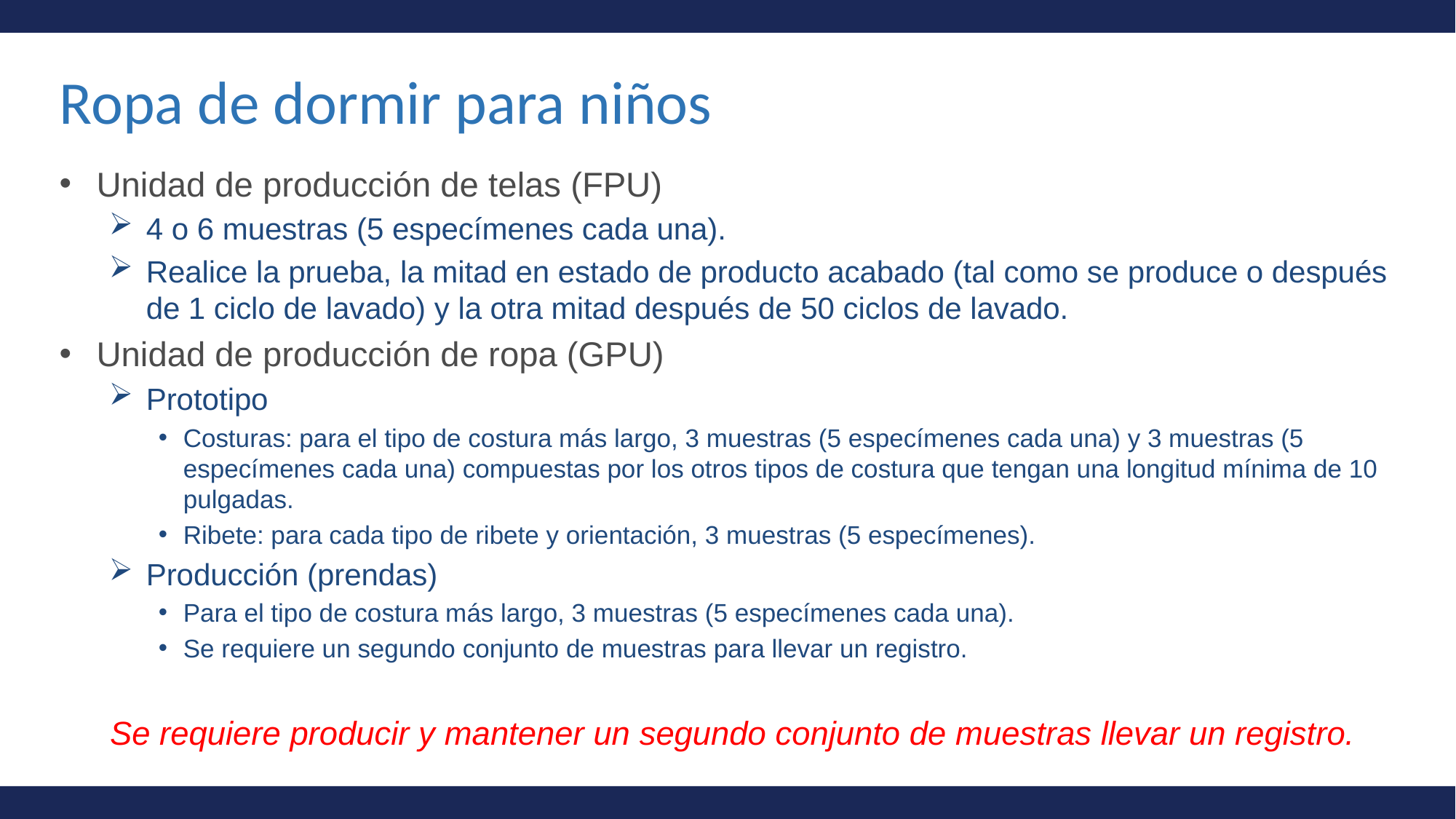

# Ropa de dormir para niños
Unidad de producción de telas (FPU)
4 o 6 muestras (5 especímenes cada una).
Realice la prueba, la mitad en estado de producto acabado (tal como se produce o después de 1 ciclo de lavado) y la otra mitad después de 50 ciclos de lavado.
Unidad de producción de ropa (GPU)
Prototipo
Costuras: para el tipo de costura más largo, 3 muestras (5 especímenes cada una) y 3 muestras (5 especímenes cada una) compuestas por los otros tipos de costura que tengan una longitud mínima de 10 pulgadas.
Ribete: para cada tipo de ribete y orientación, 3 muestras (5 especímenes).
Producción (prendas)
Para el tipo de costura más largo, 3 muestras (5 especímenes cada una).
Se requiere un segundo conjunto de muestras para llevar un registro.

Se requiere producir y mantener un segundo conjunto de muestras llevar un registro.